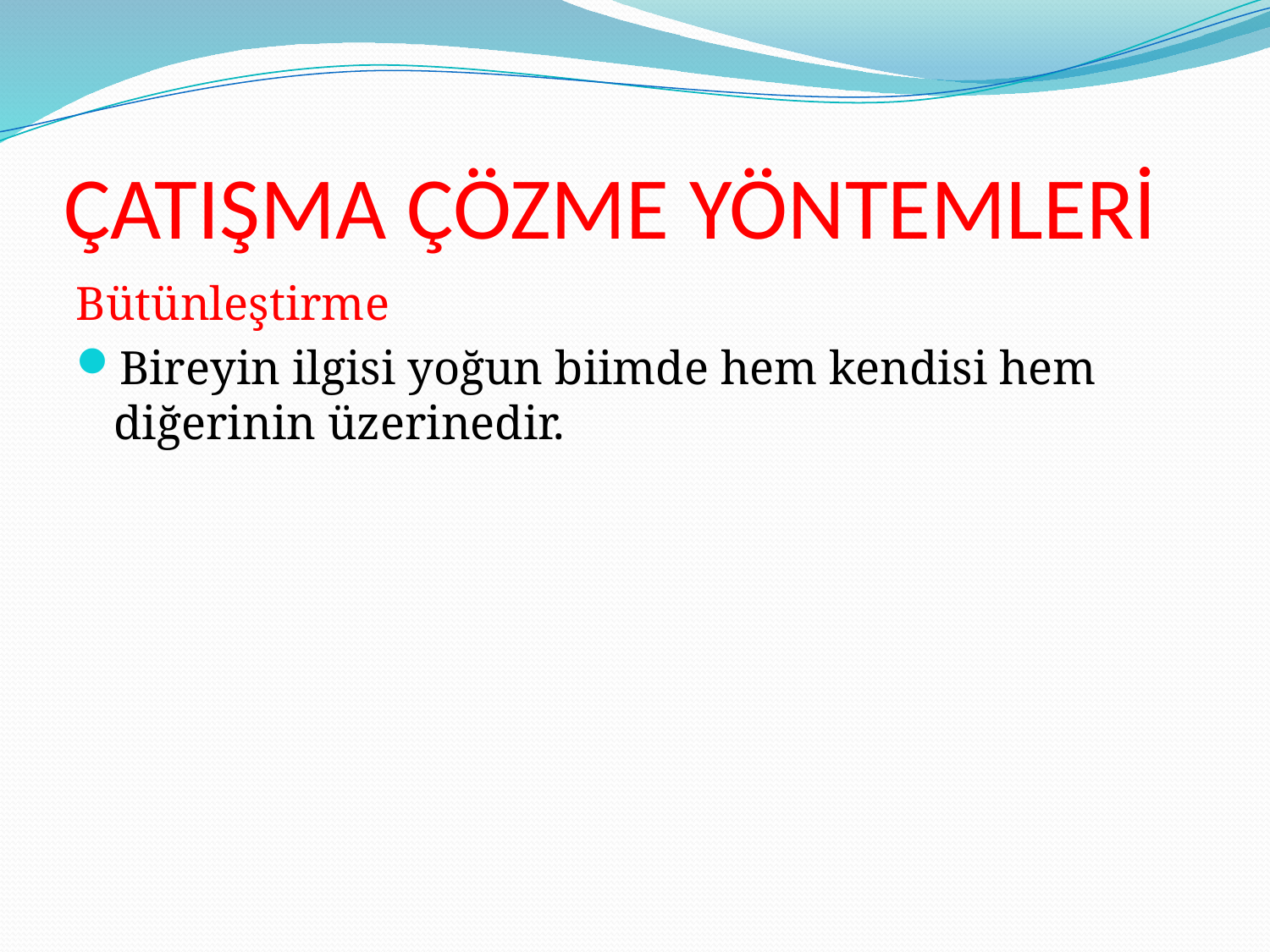

# ÇATIŞMA ÇÖZME YÖNTEMLERİ
Bütünleştirme
Bireyin ilgisi yoğun biimde hem kendisi hem diğerinin üzerinedir.